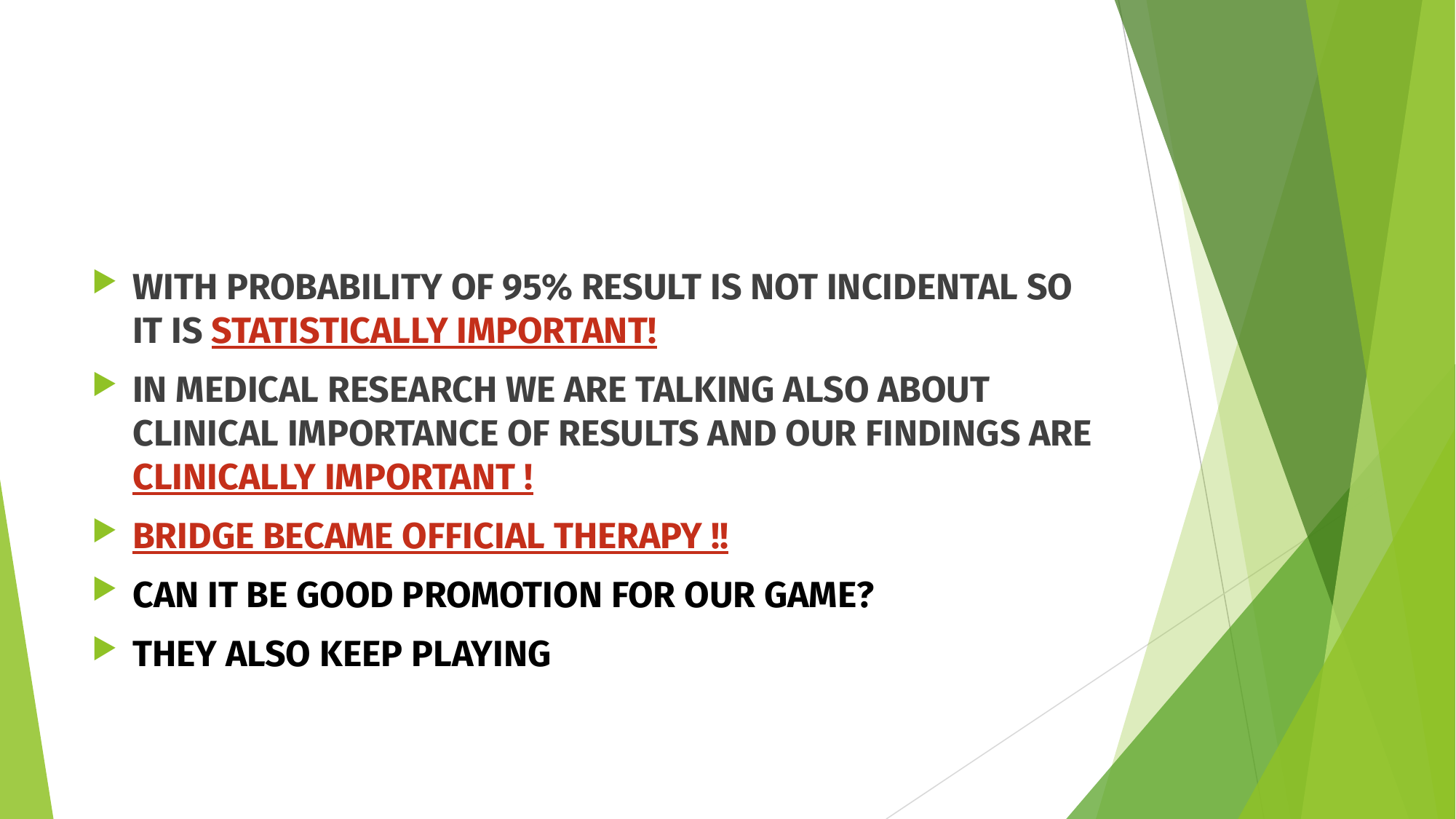

#
WITH PROBABILITY OF 95% RESULT IS NOT INCIDENTAL SO IT IS STATISTICALLY IMPORTANT!
IN MEDICAL RESEARCH WE ARE TALKING ALSO ABOUT CLINICAL IMPORTANCE OF RESULTS AND OUR FINDINGS ARE CLINICALLY IMPORTANT !
BRIDGE BECAME OFFICIAL THERAPY !!
CAN IT BE GOOD PROMOTION FOR OUR GAME?
THEY ALSO KEEP PLAYING